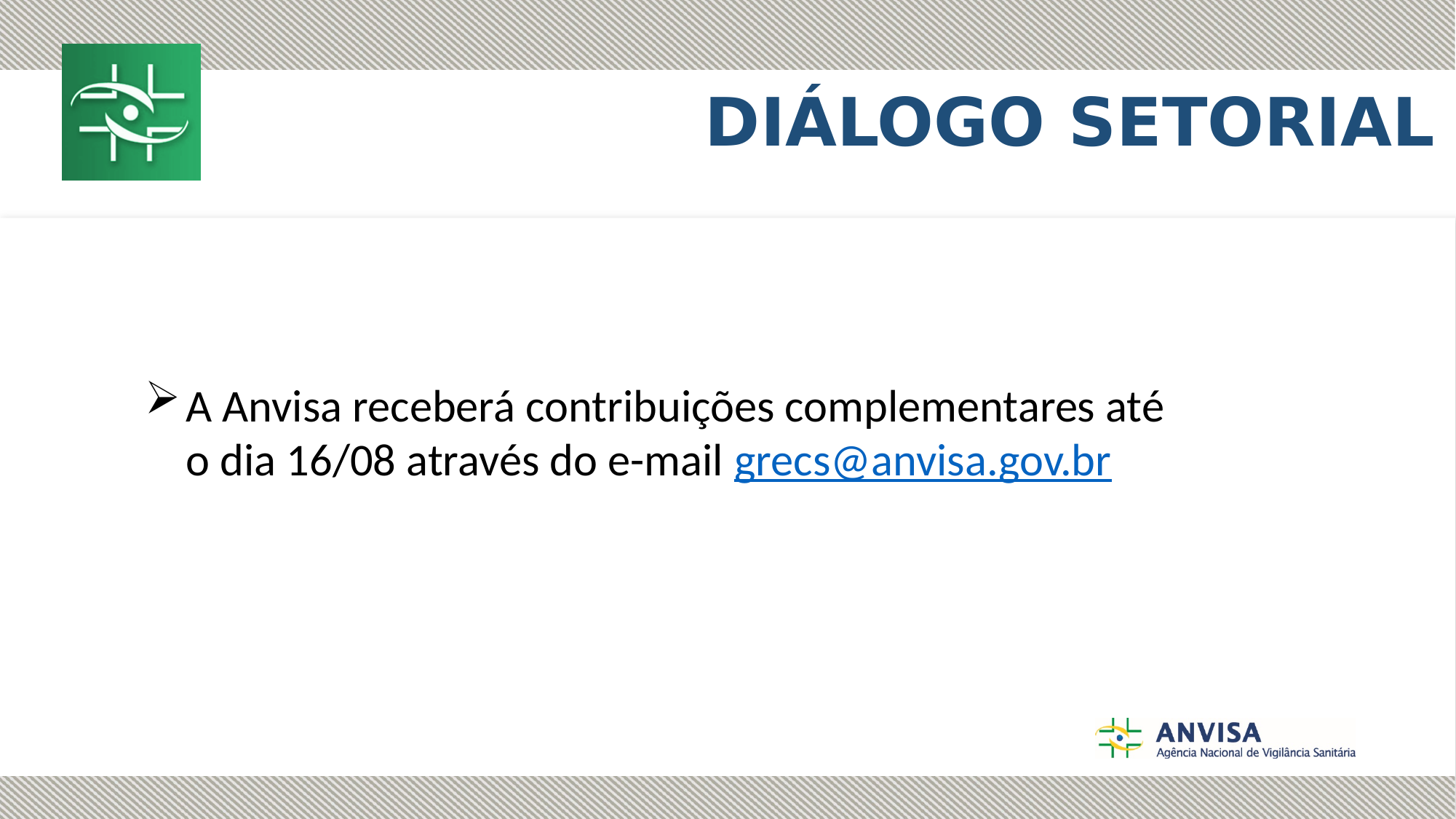

DIÁLOGO SETORIAL
A Anvisa receberá contribuições complementares até o dia 16/08 através do e-mail grecs@anvisa.gov.br